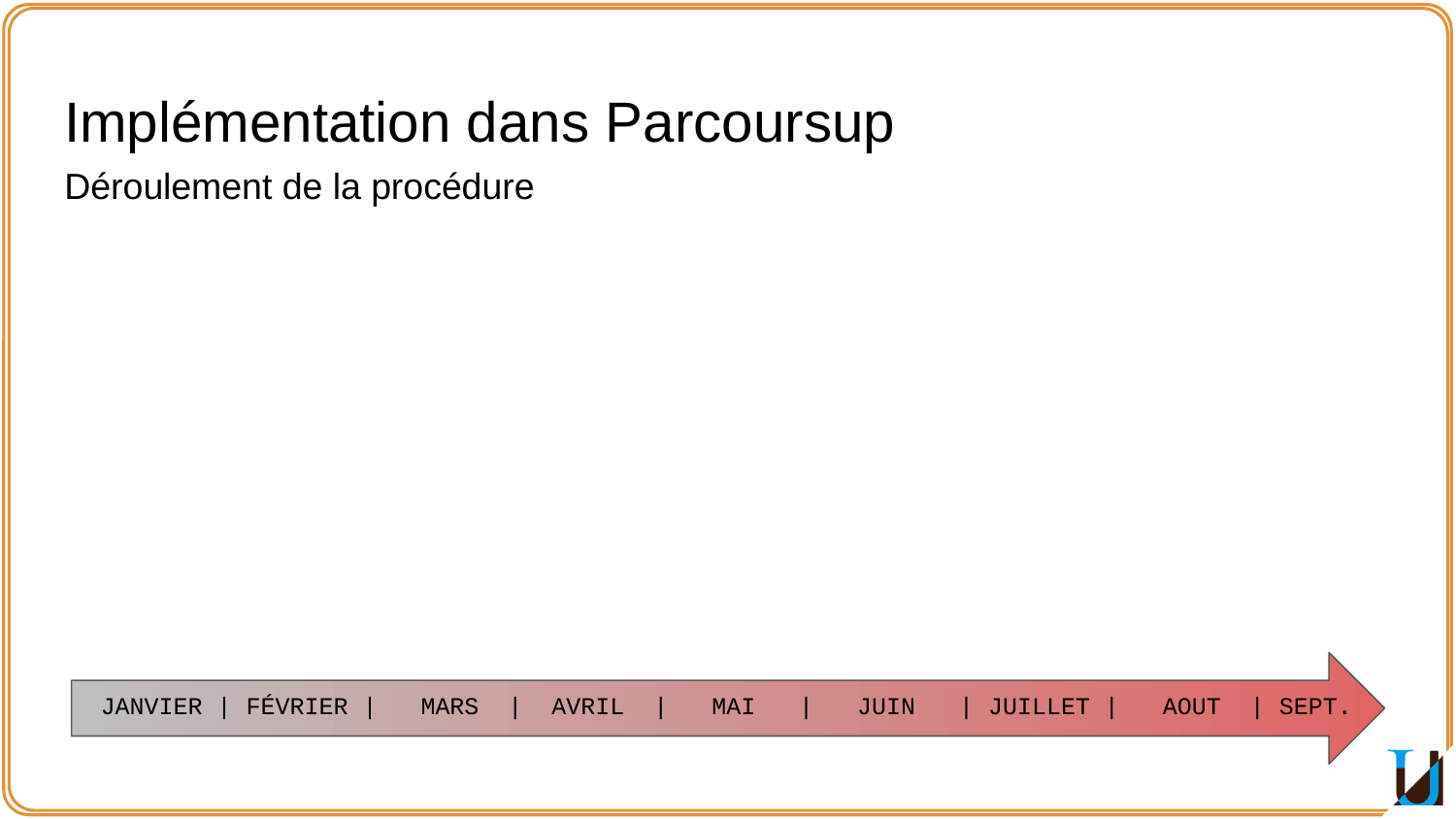

# Implémentation dans Parcoursup
Déroulement de la procédure

 JANVIER | FÉVRIER |   MARS  |  AVRIL  |   MAI   |   JUIN   | JUILLET |   AOUT  | SEPT.